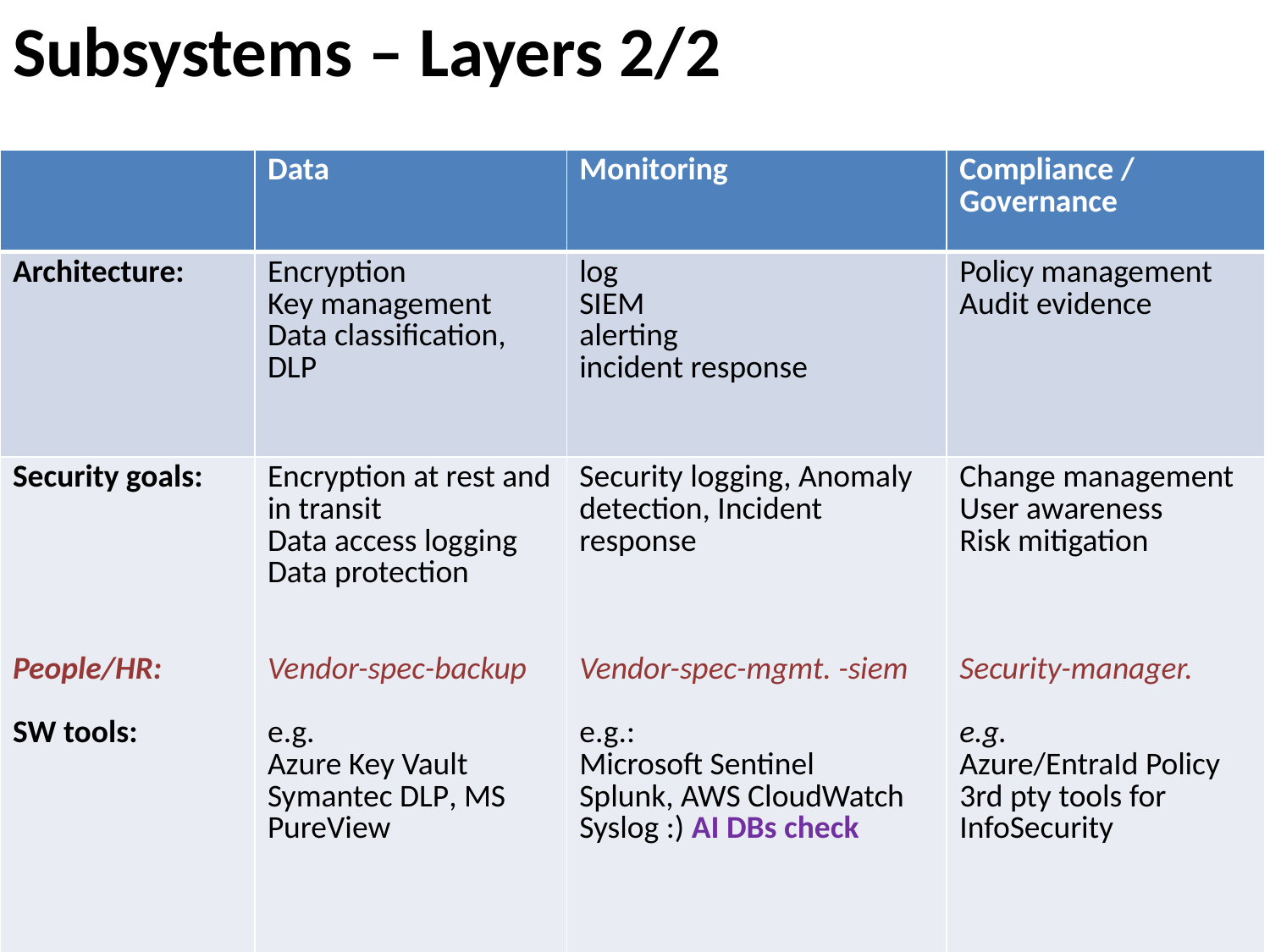

# Subsystems – Layers 2/2
|  | Data | Monitoring | Compliance / Governance |
| --- | --- | --- | --- |
| Architecture: | Encryption Key management Data classification, DLP | log SIEM alerting incident response | Policy management Audit evidence |
| Security goals: People/HR: SW tools: | Encryption at rest and in transit Data access logging Data protection Vendor-spec-backup e.g. Azure Key Vault Symantec DLP, MS PureView | Security logging, Anomaly detection, Incident response Vendor-spec-mgmt. -siem e.g.: Microsoft Sentinel Splunk, AWS CloudWatch Syslog :) AI DBs check | Change management User awareness Risk mitigation Security-manager. e.g. Azure/EntraId Policy 3rd pty tools for InfoSecurity |